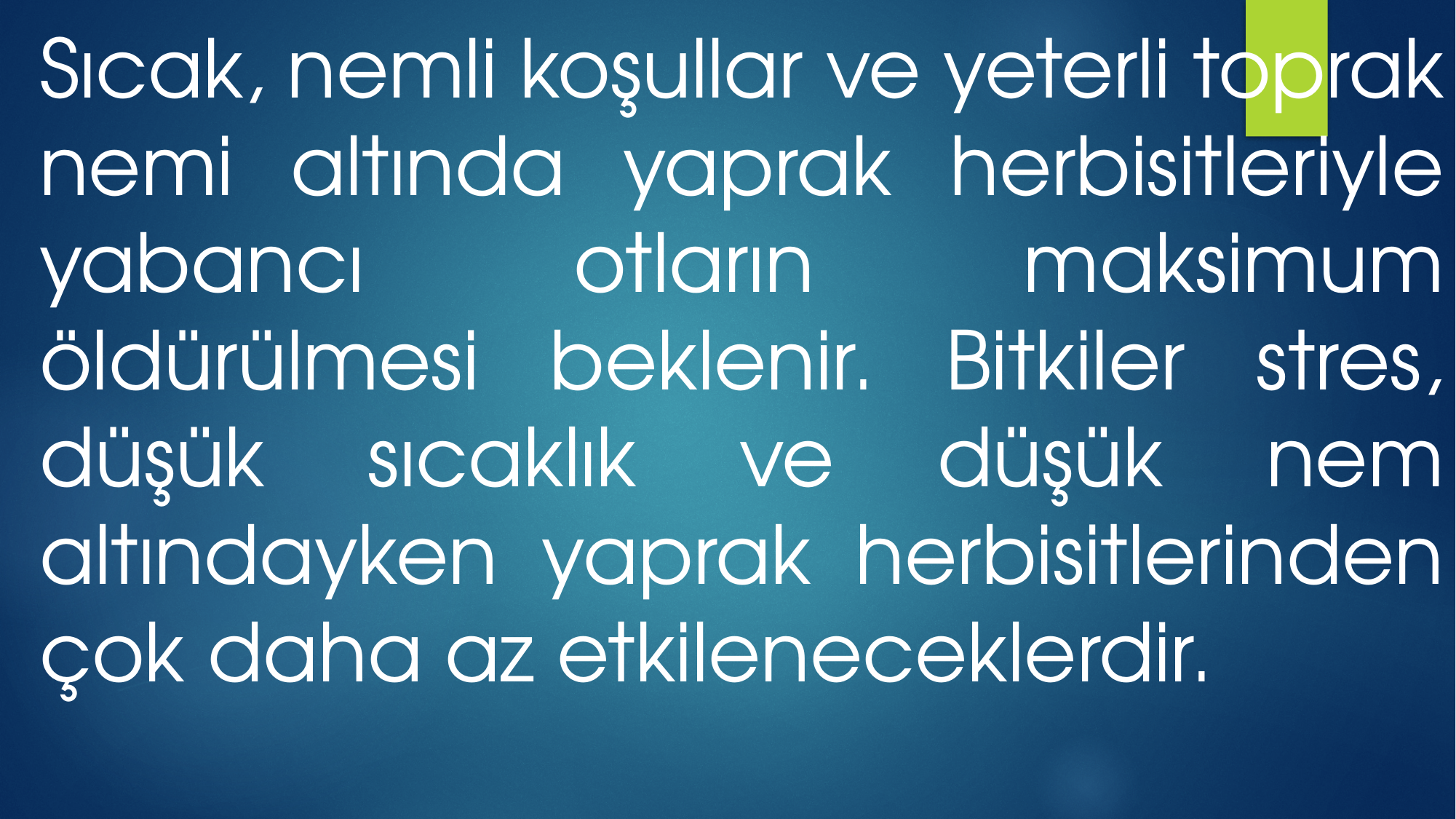

Sıcak, nemli koşullar ve yeterli toprak nemi altında yaprak herbisitleriyle yabancı otların maksimum öldürülmesi beklenir. Bitkiler stres, düşük sıcaklık ve düşük nem altındayken yaprak herbisitlerinden çok daha az etkileneceklerdir.